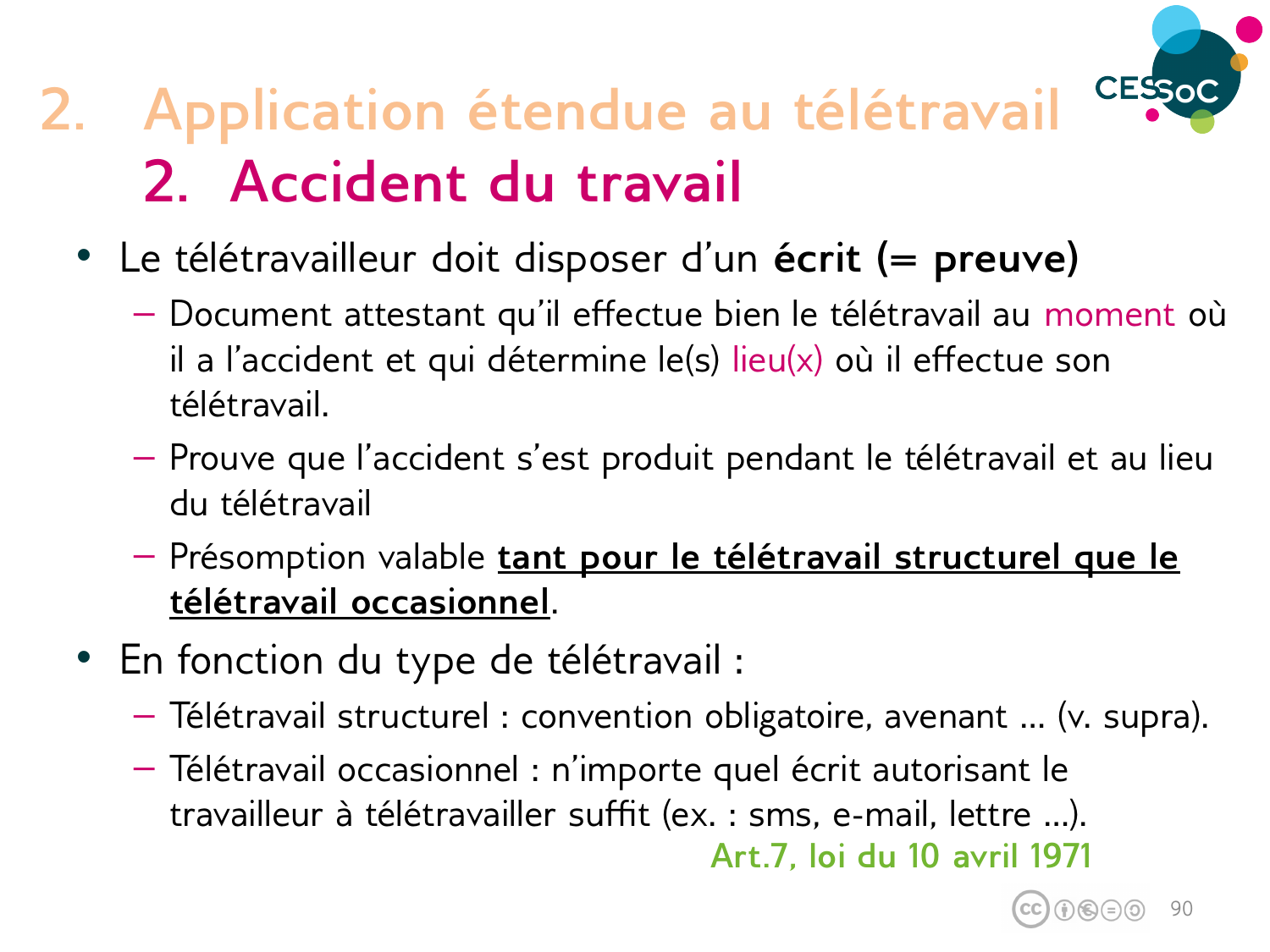

# Application étendue au télétravail 2.  Accident du travail

Le télétravailleur doit disposer d’un écrit (= preuve)
Document attestant qu’il effectue bien le télétravail au moment où il a l’accident et qui détermine le(s) lieu(x) où il effectue son télétravail.
Prouve que l’accident s’est produit pendant le télétravail et au lieu du télétravail
Présomption valable tant pour le télétravail structurel que le télétravail occasionnel.
En fonction du type de télétravail :
Télétravail structurel : convention obligatoire, avenant … (v. supra).
Télétravail occasionnel : n’importe quel écrit autorisant le travailleur à télétravailler suffit (ex. : sms, e-mail, lettre …).

Art.7, loi du 10 avril 1971
90